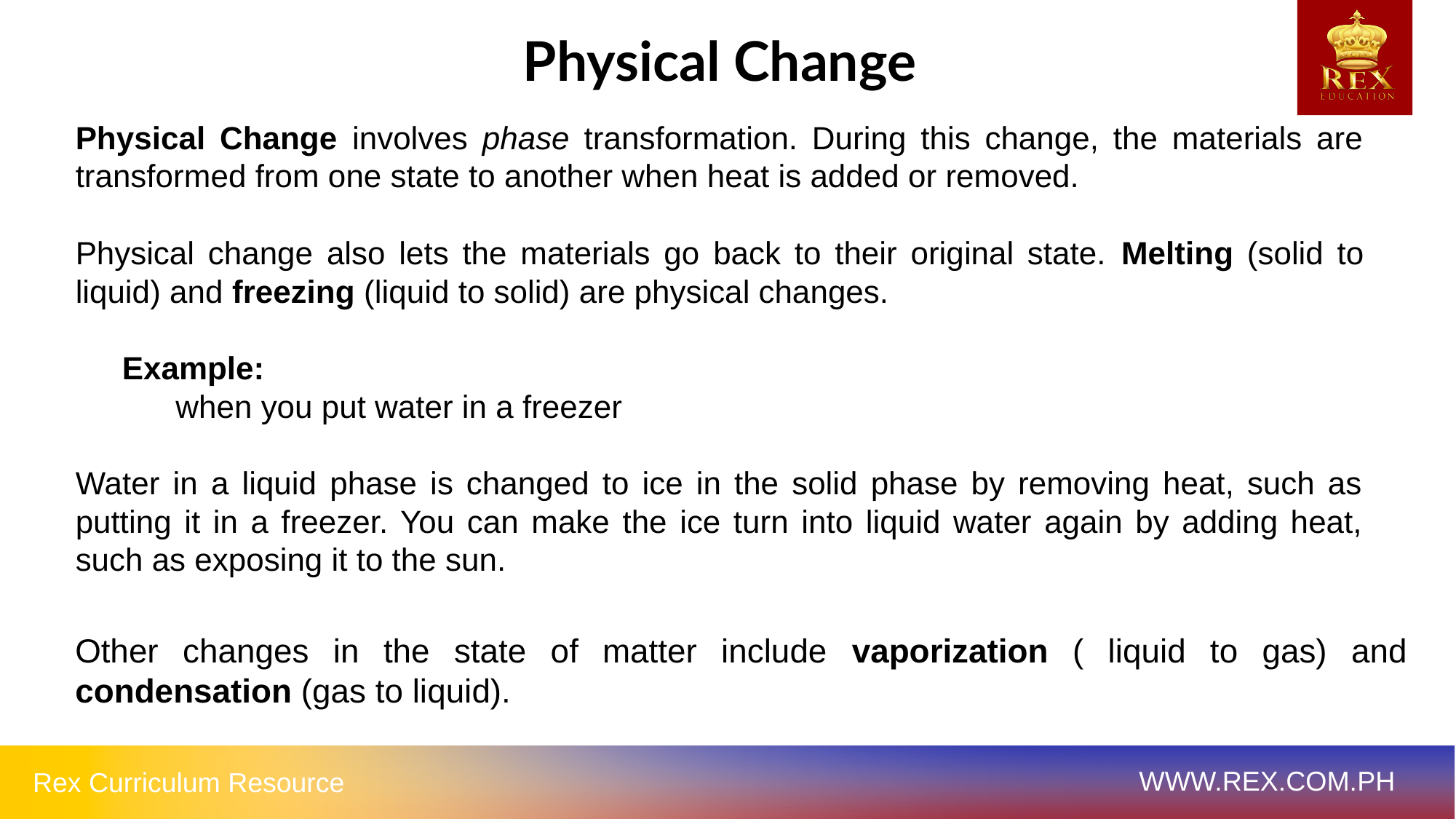

Physical Change
Physical Change involves phase transformation. During this change, the materials are transformed from one state to another when heat is added or removed.

Physical change also lets the materials go back to their original state. Melting (solid to liquid) and freezing (liquid to solid) are physical changes.

	Example:
 					      when you put water in a freezer

Water in a liquid phase is changed to ice in the solid phase by removing heat, such as putting it in a freezer. You can make the ice turn into liquid water again by adding heat, such as exposing it to the sun.

Other changes in the state of matter include vaporization ( liquid to gas) and condensation (gas to liquid).